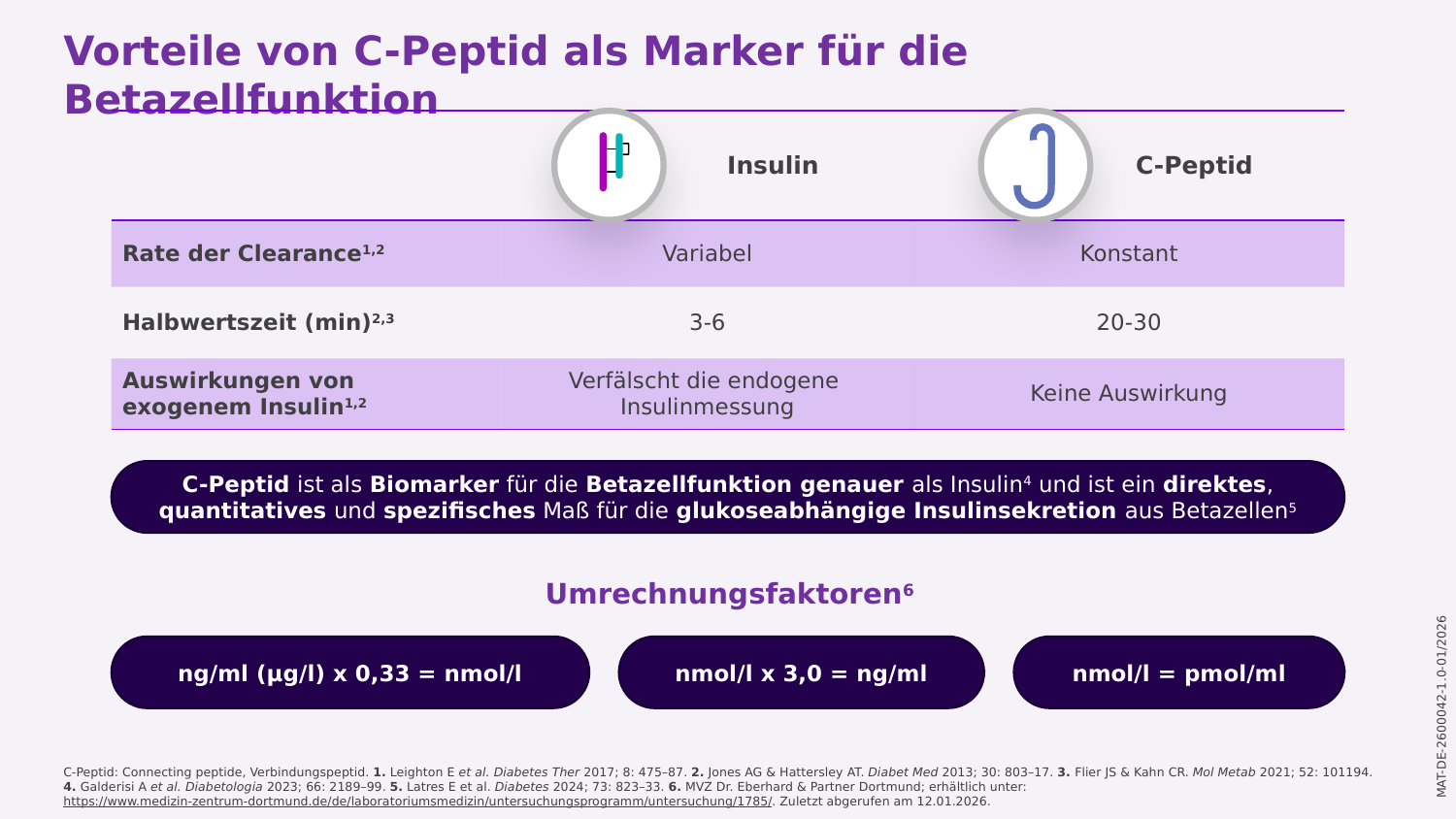

Vorteile von C-Peptid als Marker für die Betazellfunktion

|  | Insulin | C-Peptid |
| --- | --- | --- |
| Rate der Clearance1,2 | Variabel | Konstant |
| Halbwertszeit (min)2,3 | 3-6 | 20-30 |
| Auswirkungen von exogenem Insulin1,2 | Verfälscht die endogene Insulinmessung | Keine Auswirkung |

C-Peptid ist als Biomarker für die Betazellfunktion genauer als Insulin4 und ist ein direktes, quantitatives und spezifisches Maß für die glukoseabhängige Insulinsekretion aus Betazellen5
Umrechnungsfaktoren6
ng/ml (µg/l) x 0,33 = nmol/l
nmol/l x 3,0 = ng/ml
nmol/l = pmol/ml
C-Peptid: Connecting peptide, Verbindungspeptid. 1. Leighton E et al. Diabetes Ther 2017; 8: 475–87. 2. Jones AG & Hattersley AT. Diabet Med 2013; 30: 803–17. 3. Flier JS & Kahn CR. Mol Metab 2021; 52: 101194. 4. Galderisi A et al. Diabetologia 2023; 66: 2189–99. 5. Latres E et al. Diabetes 2024; 73: 823–33. 6. MVZ Dr. Eberhard & Partner Dortmund; erhältlich unter: https://www.medizin-zentrum-dortmund.de/de/laboratoriumsmedizin/untersuchungsprogramm/untersuchung/1785/. Zuletzt abgerufen am 12.01.2026.